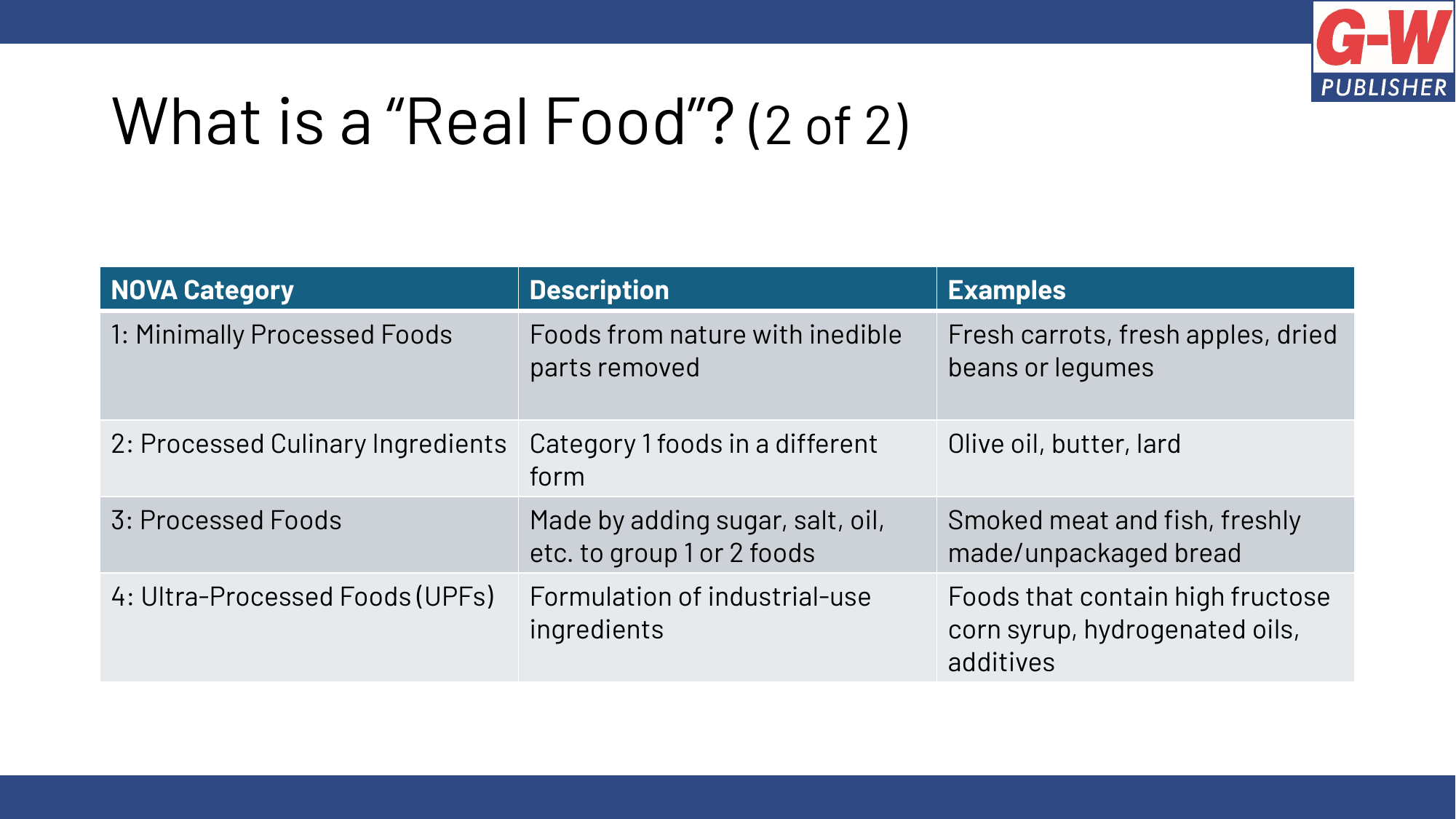

# What is a “Real Food”? (2 of 2)
| NOVA Category | Description | Examples |
| --- | --- | --- |
| 1: Minimally Processed Foods | Foods from nature with inedible parts removed | Fresh carrots, fresh apples, dried beans or legumes |
| 2: Processed Culinary Ingredients | Category 1 foods in a different form | Olive oil, butter, lard |
| 3: Processed Foods | Made by adding sugar, salt, oil, etc. to group 1 or 2 foods | Smoked meat and fish, freshly made/unpackaged bread |
| 4: Ultra-Processed Foods (UPFs) | Formulation of industrial-use ingredients | Foods that contain high fructose corn syrup, hydrogenated oils, additives |